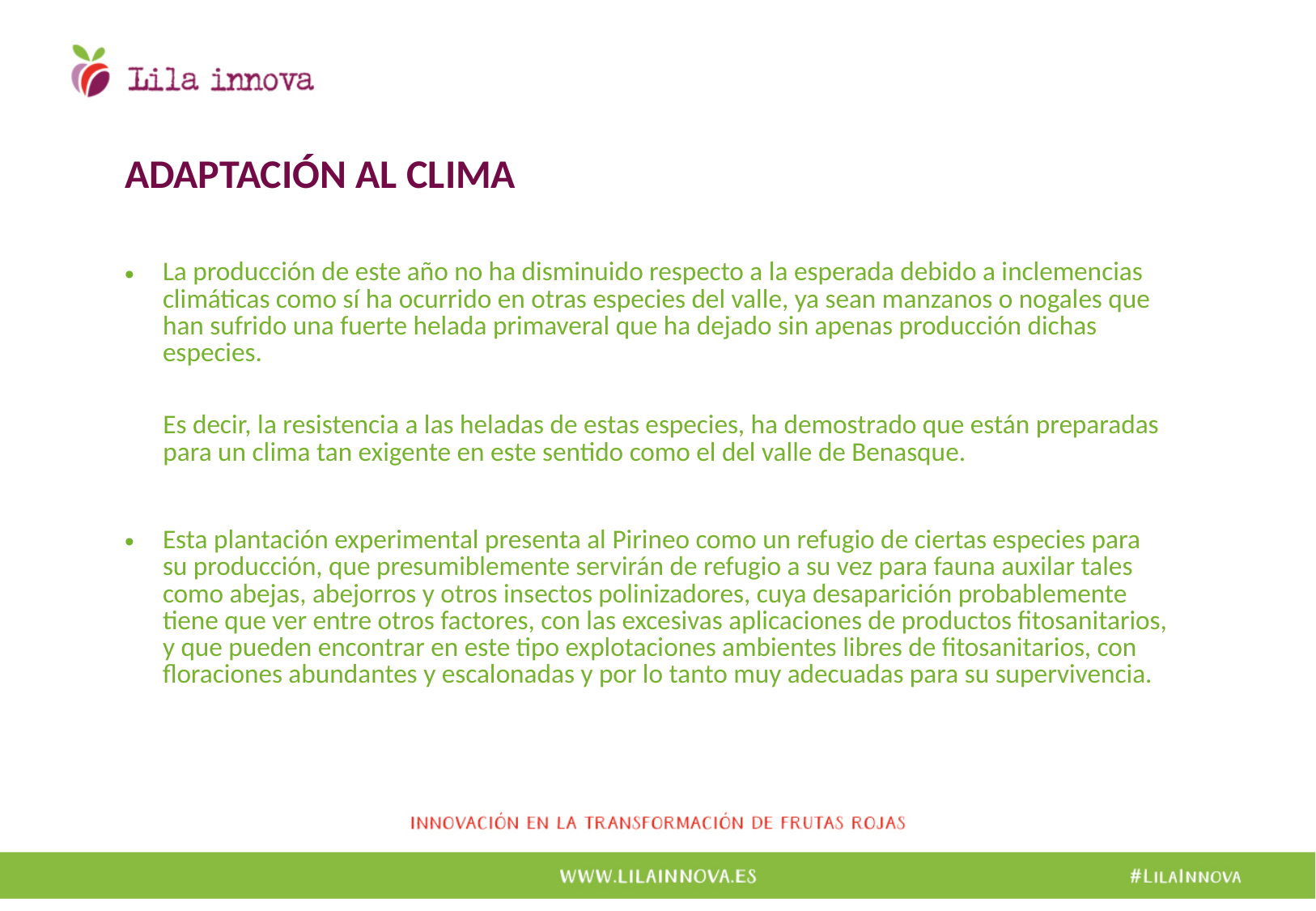

# ADAPTACIÓN AL CLIMA
La producción de este año no ha disminuido respecto a la esperada debido a inclemencias climáticas como sí ha ocurrido en otras especies del valle, ya sean manzanos o nogales que han sufrido una fuerte helada primaveral que ha dejado sin apenas producción dichas especies.
Es decir, la resistencia a las heladas de estas especies, ha demostrado que están preparadas para un clima tan exigente en este sentido como el del valle de Benasque.
Esta plantación experimental presenta al Pirineo como un refugio de ciertas especies para su producción, que presumiblemente servirán de refugio a su vez para fauna auxilar tales como abejas, abejorros y otros insectos polinizadores, cuya desaparición probablemente tiene que ver entre otros factores, con las excesivas aplicaciones de productos fitosanitarios, y que pueden encontrar en este tipo explotaciones ambientes libres de fitosanitarios, con floraciones abundantes y escalonadas y por lo tanto muy adecuadas para su supervivencia.